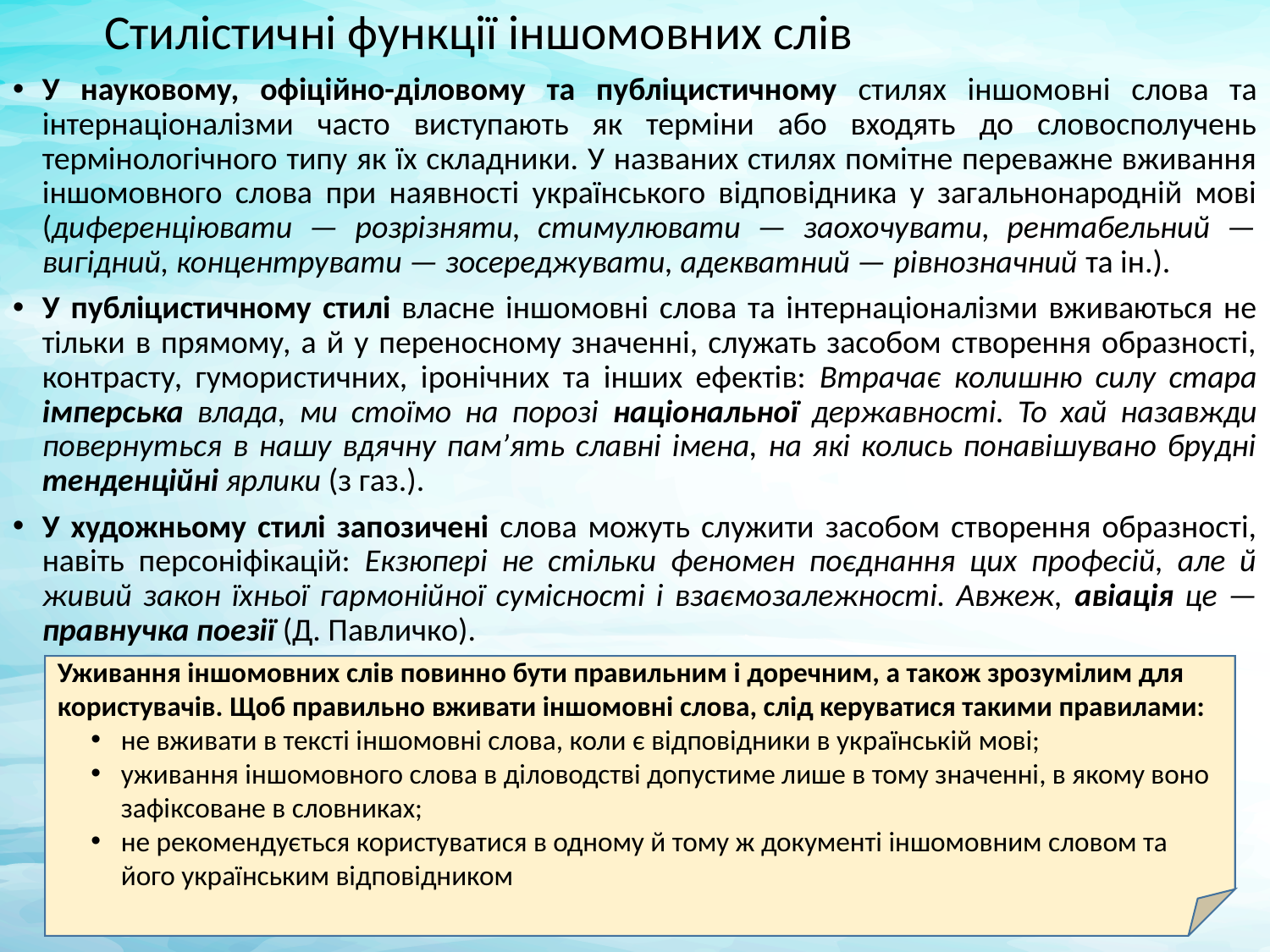

# Стилістичні функції іншомовних слів
У науковому, офіційно-діловому та публіцистичному стилях іншомовні слова та інтернаціоналізми часто виступають як терміни або входять до словосполучень термінологічного типу як їх складники. У названих стилях помітне переважне вживання іншомовного слова при наявності українського відповідника у загальнонародній мові (диференціювати — розрізняти, стимулювати — заохочувати, рентабельний — вигідний, концентрувати — зосереджувати, адекватний — рівнозначний та ін.).
У публіцистичному стилі власне іншомовні слова та інтернаціоналізми вживаються не тільки в прямому, а й у переносному значенні, служать засобом створення образності, контрасту, гумористичних, іронічних та інших ефектів: Втрачає колишню силу стара імперська влада, ми стоїмо на порозі національної державності. То хай назавжди повернуться в нашу вдячну пам’ять славні імена, на які колись понавішувано брудні тенденційні ярлики (з газ.).
У художньому стилі запозичені слова можуть служити засобом створення образності, навіть персоніфікацій: Екзюпері не стільки феномен поєднання цих професій, але й живий закон їхньої гармонійної сумісності і взаємозалежності. Авжеж, авіація це — правнучка поезії (Д. Павличко).
Уживання іншомовних слів повинно бути правильним і доречним, а також зрозумілим для користувачів. Щоб правильно вживати іншомовні слова, слід керуватися такими правилами:
не вживати в тексті іншомовні слова, коли є відповідники в українській мові;
уживання іншомовного слова в діловодстві допустиме лише в тому значенні, в якому воно зафіксоване в словниках;
не рекомендується користуватися в одному й тому ж документі іншомовним словом та його українським відповідником